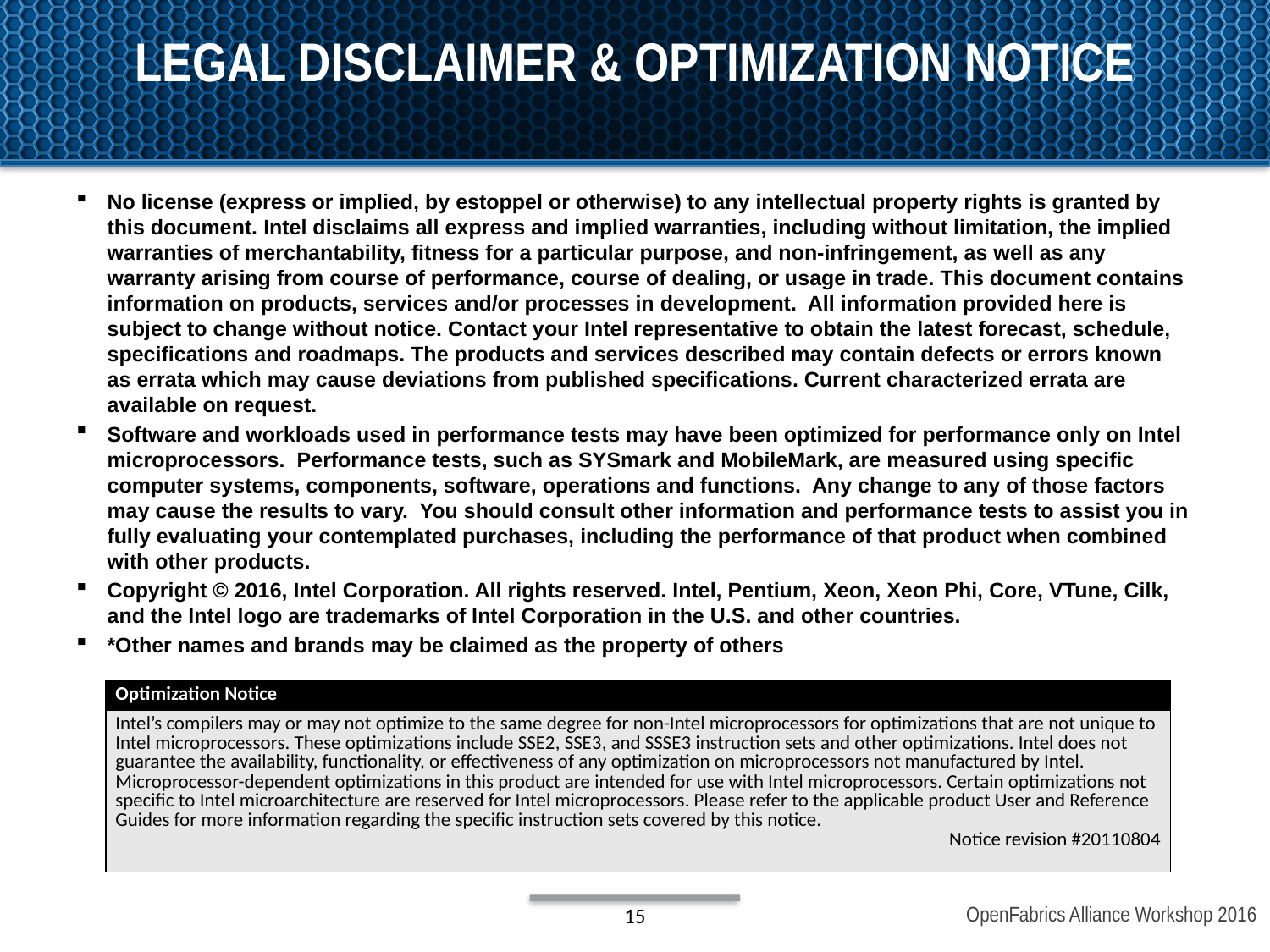

# Legal Disclaimer & Optimization Notice
No license (express or implied, by estoppel or otherwise) to any intellectual property rights is granted by this document. Intel disclaims all express and implied warranties, including without limitation, the implied warranties of merchantability, fitness for a particular purpose, and non-infringement, as well as any warranty arising from course of performance, course of dealing, or usage in trade. This document contains information on products, services and/or processes in development.  All information provided here is subject to change without notice. Contact your Intel representative to obtain the latest forecast, schedule, specifications and roadmaps. The products and services described may contain defects or errors known as errata which may cause deviations from published specifications. Current characterized errata are available on request.
Software and workloads used in performance tests may have been optimized for performance only on Intel microprocessors.  Performance tests, such as SYSmark and MobileMark, are measured using specific computer systems, components, software, operations and functions.  Any change to any of those factors may cause the results to vary.  You should consult other information and performance tests to assist you in fully evaluating your contemplated purchases, including the performance of that product when combined with other products.
Copyright © 2016, Intel Corporation. All rights reserved. Intel, Pentium, Xeon, Xeon Phi, Core, VTune, Cilk, and the Intel logo are trademarks of Intel Corporation in the U.S. and other countries.
*Other names and brands may be claimed as the property of others

| Optimization Notice |
| --- |
| Intel’s compilers may or may not optimize to the same degree for non-Intel microprocessors for optimizations that are not unique to Intel microprocessors. These optimizations include SSE2, SSE3, and SSSE3 instruction sets and other optimizations. Intel does not guarantee the availability, functionality, or effectiveness of any optimization on microprocessors not manufactured by Intel. Microprocessor-dependent optimizations in this product are intended for use with Intel microprocessors. Certain optimizations not specific to Intel microarchitecture are reserved for Intel microprocessors. Please refer to the applicable product User and Reference Guides for more information regarding the specific instruction sets covered by this notice. Notice revision #20110804 |
15